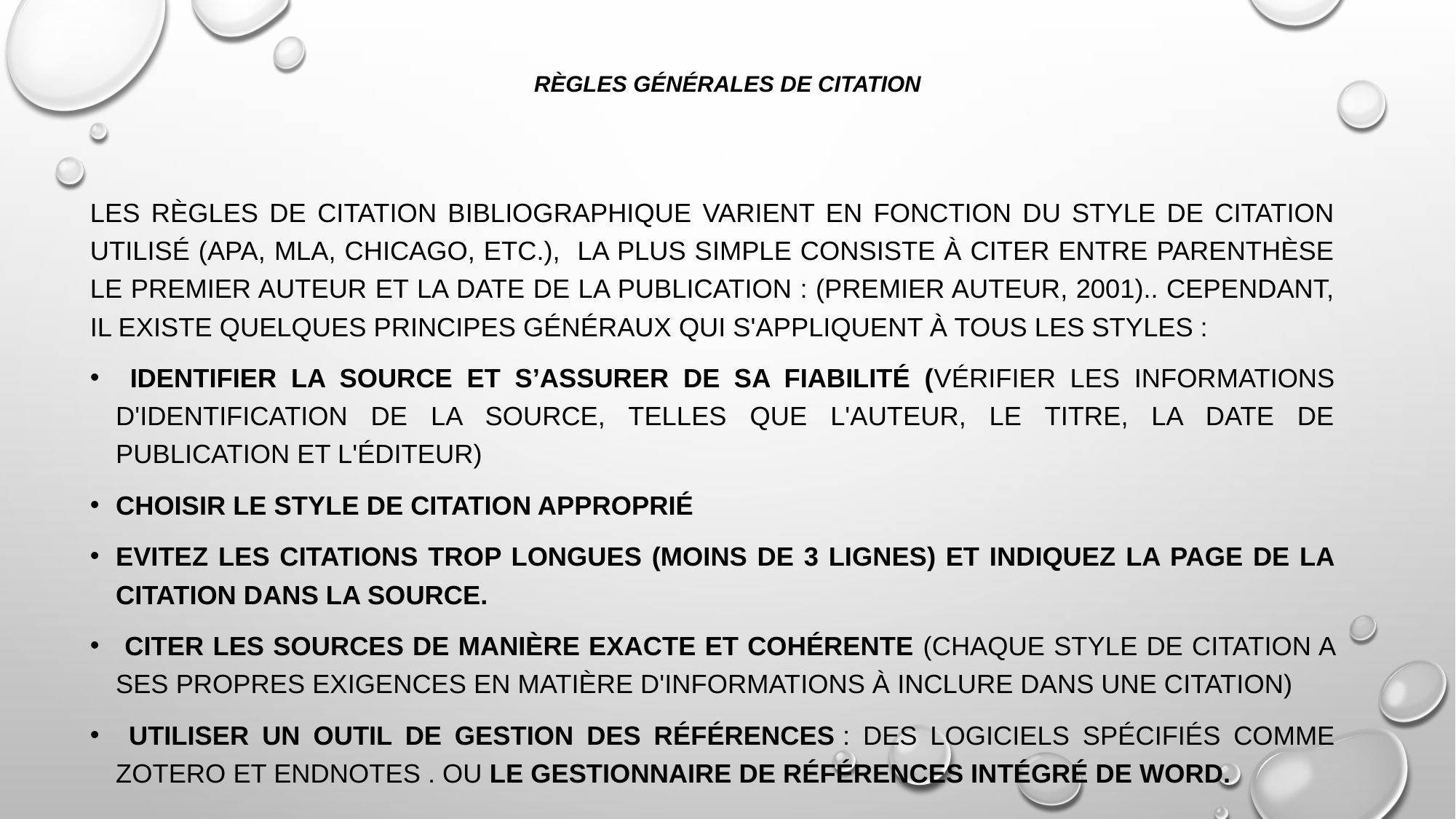

# Règles générales de citation

Les règles de citation bibliographique varient en fonction du style de citation utilisé (APA, MLA, Chicago, etc.),  La plus simple consiste à citer entre parenthèse le premier auteur et la date de la publication : (Premier auteur, 2001).. Cependant, il existe quelques principes généraux qui s'appliquent à tous les styles :
 Identifier la source et s’assurer de sa fiabilité (vérifier les informations d'identification de la source, telles que l'auteur, le titre, la date de publication et l'éditeur)
Choisir le style de citation approprié
Evitez les citations trop longues (moins de 3 lignes) et indiquez la page de la citation dans la source.
 Citer les sources de manière exacte et cohérente (Chaque style de citation a ses propres exigences en matière d'informations à inclure dans une citation)
 Utiliser un outil de gestion des références : des logiciels spécifiés comme zotero et endnotes . Ou le gestionnaire de références intégré de Word.